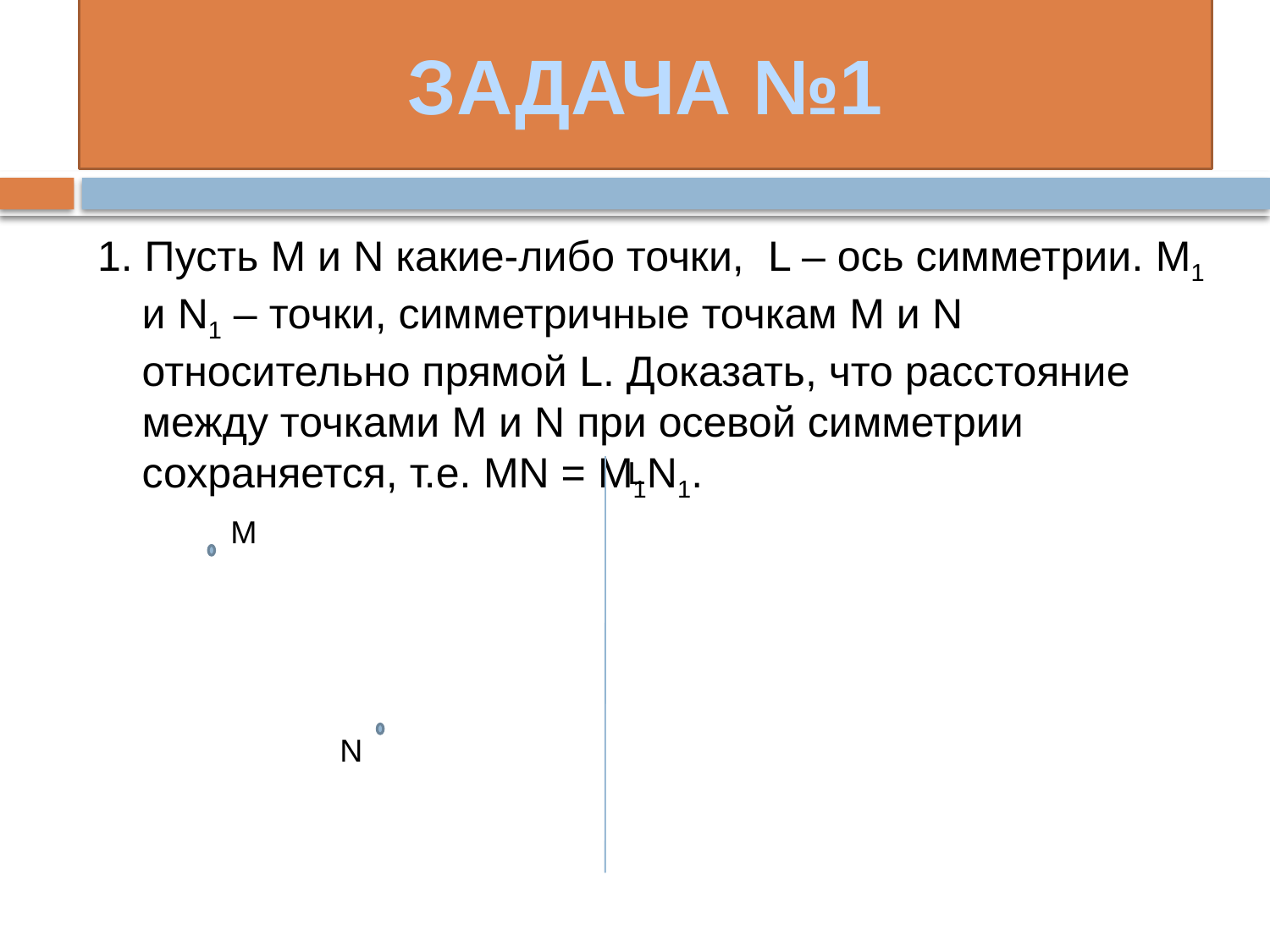

# ЗАДАЧА №1
1. Пусть M и N какие-либо точки,  L – ось симметрии. M1 и N1 – точки, симметричные точкам M и N относительно прямой L. Доказать, что расстояние между точками M и N при осевой симметрии сохраняется, т.е. MN = M1N1.

L
М

N